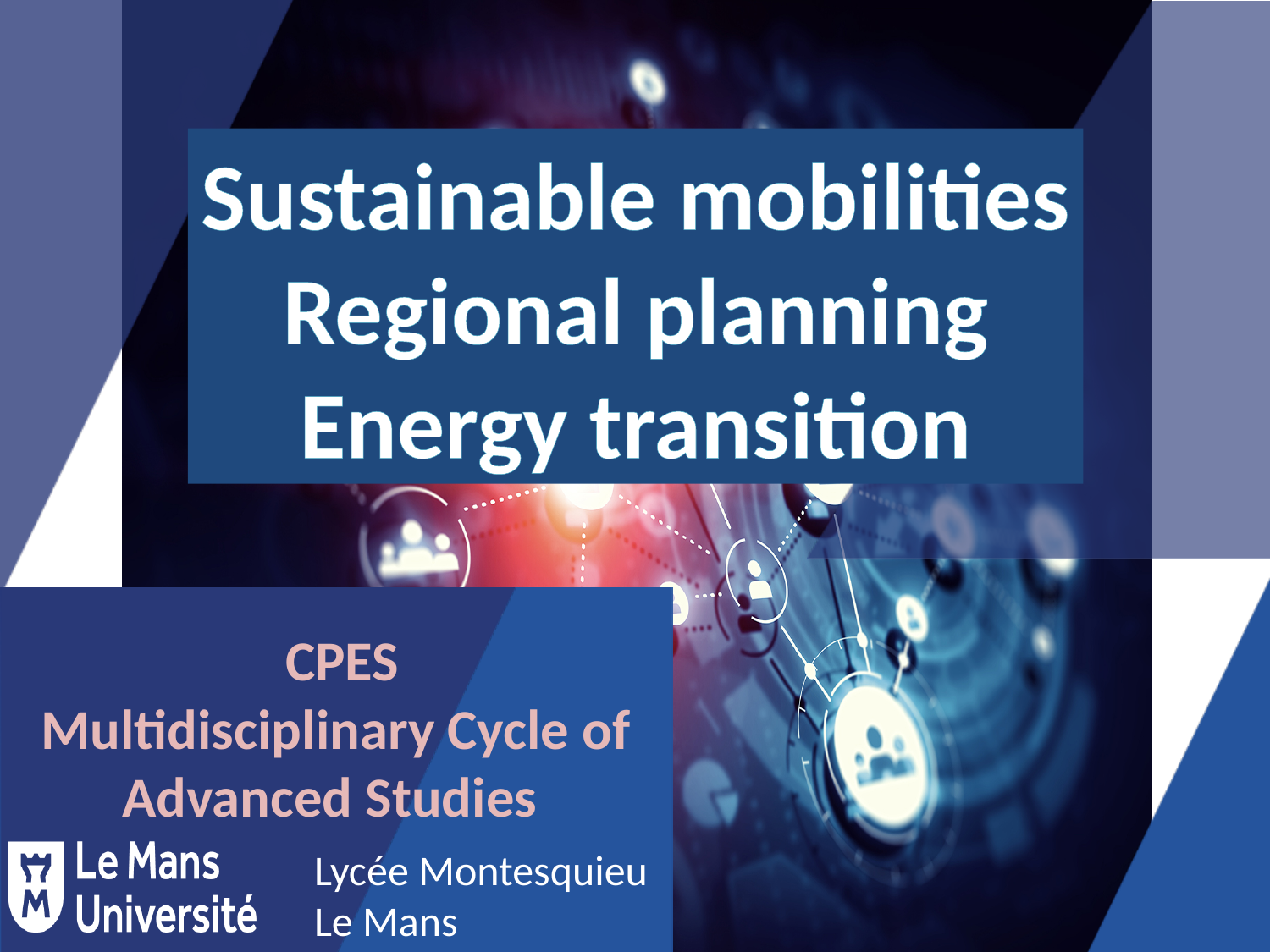

Sustainable mobilities
Regional planning
Energy transition
 CPES
Multidisciplinary Cycle of Advanced Studies

Lycée Montesquieu
Le Mans